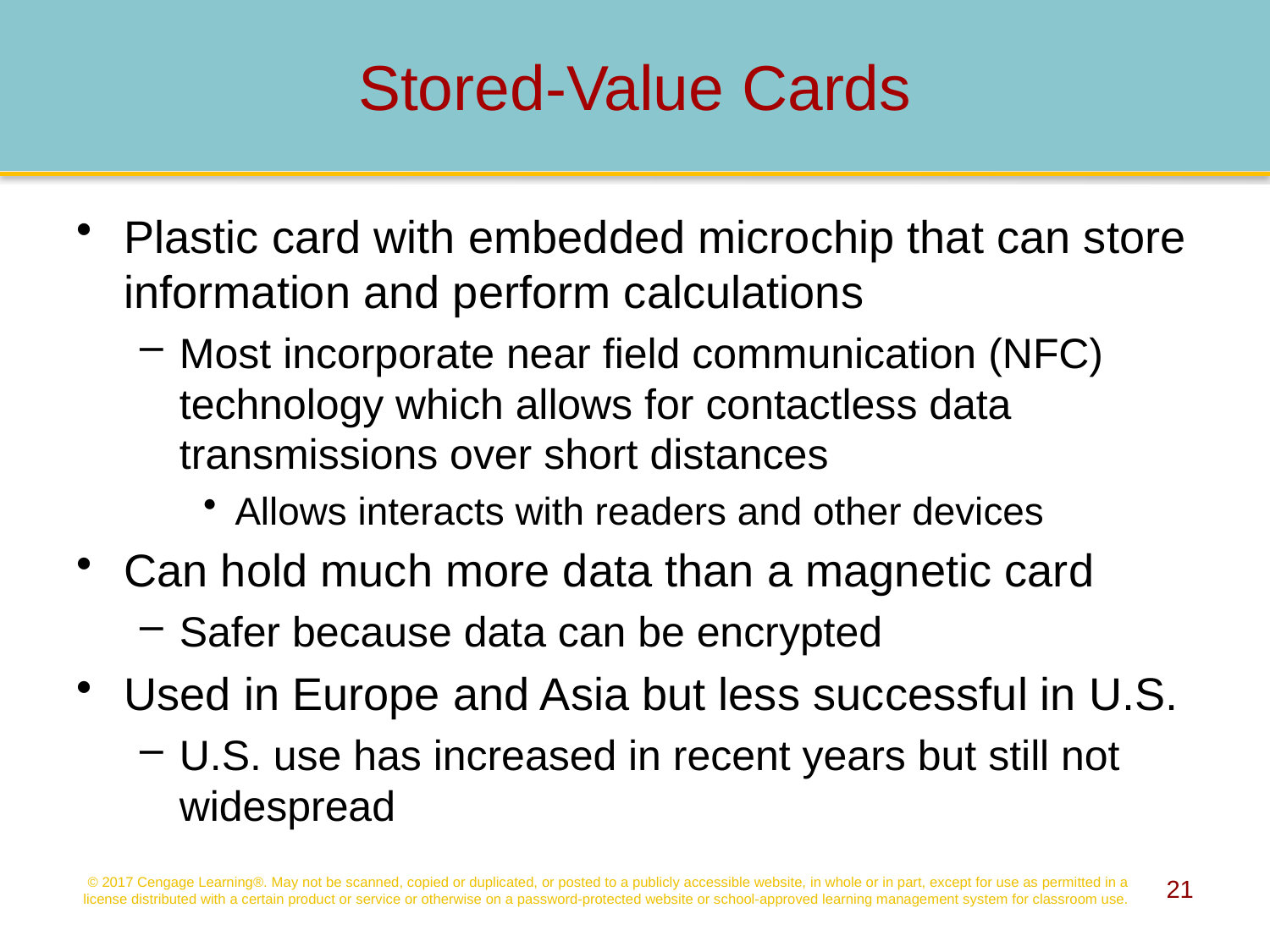

# Stored-Value Cards
Plastic card with embedded microchip that can store information and perform calculations
Most incorporate near field communication (NFC) technology which allows for contactless data transmissions over short distances
Allows interacts with readers and other devices
Can hold much more data than a magnetic card
Safer because data can be encrypted
Used in Europe and Asia but less successful in U.S.
U.S. use has increased in recent years but still not widespread

© 2017 Cengage Learning®. May not be scanned, copied or duplicated, or posted to a publicly accessible website, in whole or in part, except for use as permitted in a license distributed with a certain product or service or otherwise on a password-protected website or school-approved learning management system for classroom use.
21